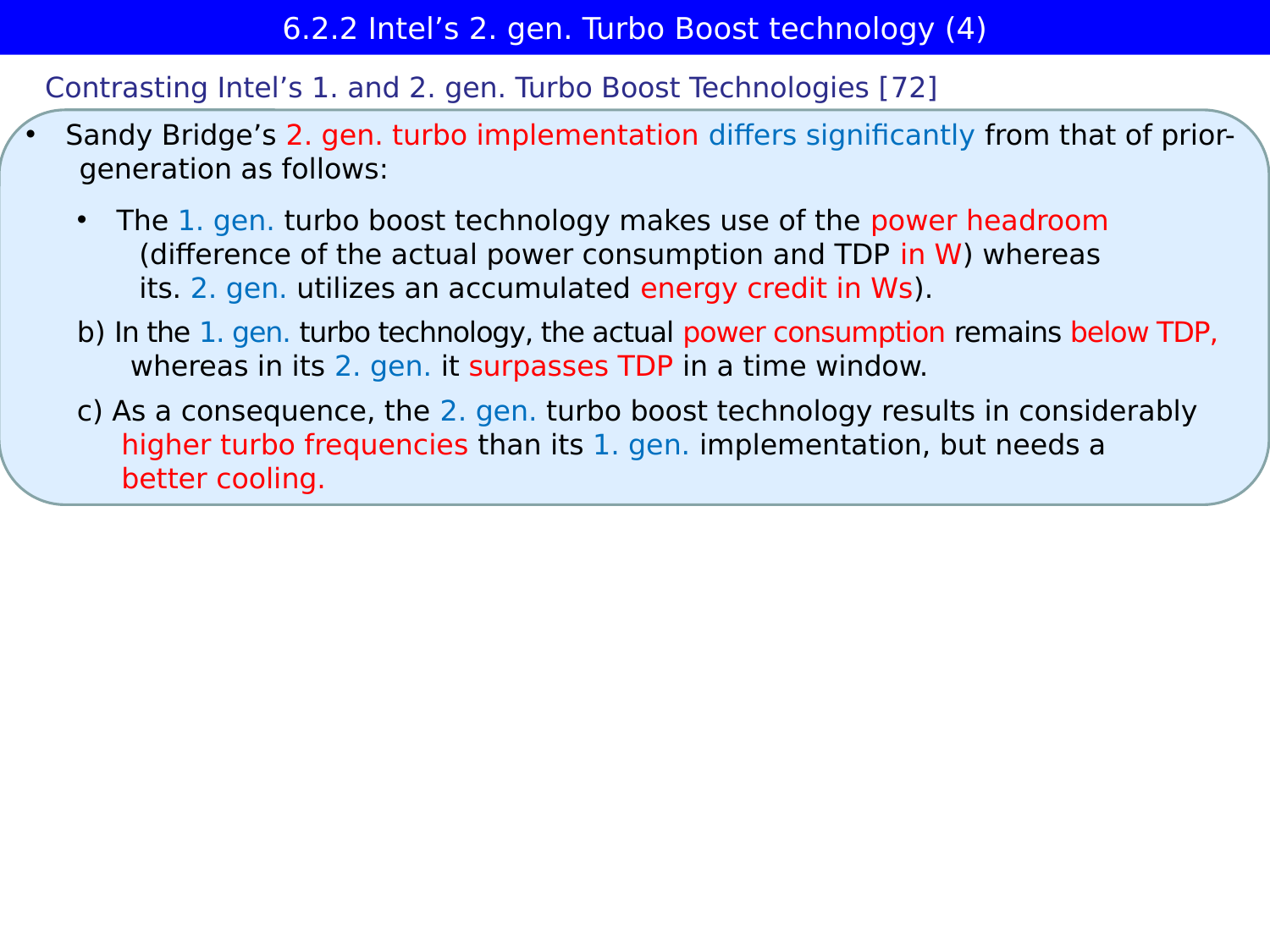

# 6.2.2 Intel’s 2. gen. Turbo Boost technology (4)
Contrasting Intel’s 1. and 2. gen. Turbo Boost Technologies [72]

Sandy Bridge’s 2. gen. turbo implementation differs significantly from that of prior-
      generation as follows:
The 1. gen. turbo boost technology makes use of the power headroom
       (difference of the actual power consumption and TDP in W) whereas
       its. 2. gen. utilizes an accumulated energy credit in Ws).
b) In the 1. gen. turbo technology, the actual power consumption remains below TDP,
      whereas in its 2. gen. it surpasses TDP in a time window.
c) As a consequence, the 2. gen. turbo boost technology results in considerably
     higher turbo frequencies than its 1. gen. implementation, but needs a
     better cooling.